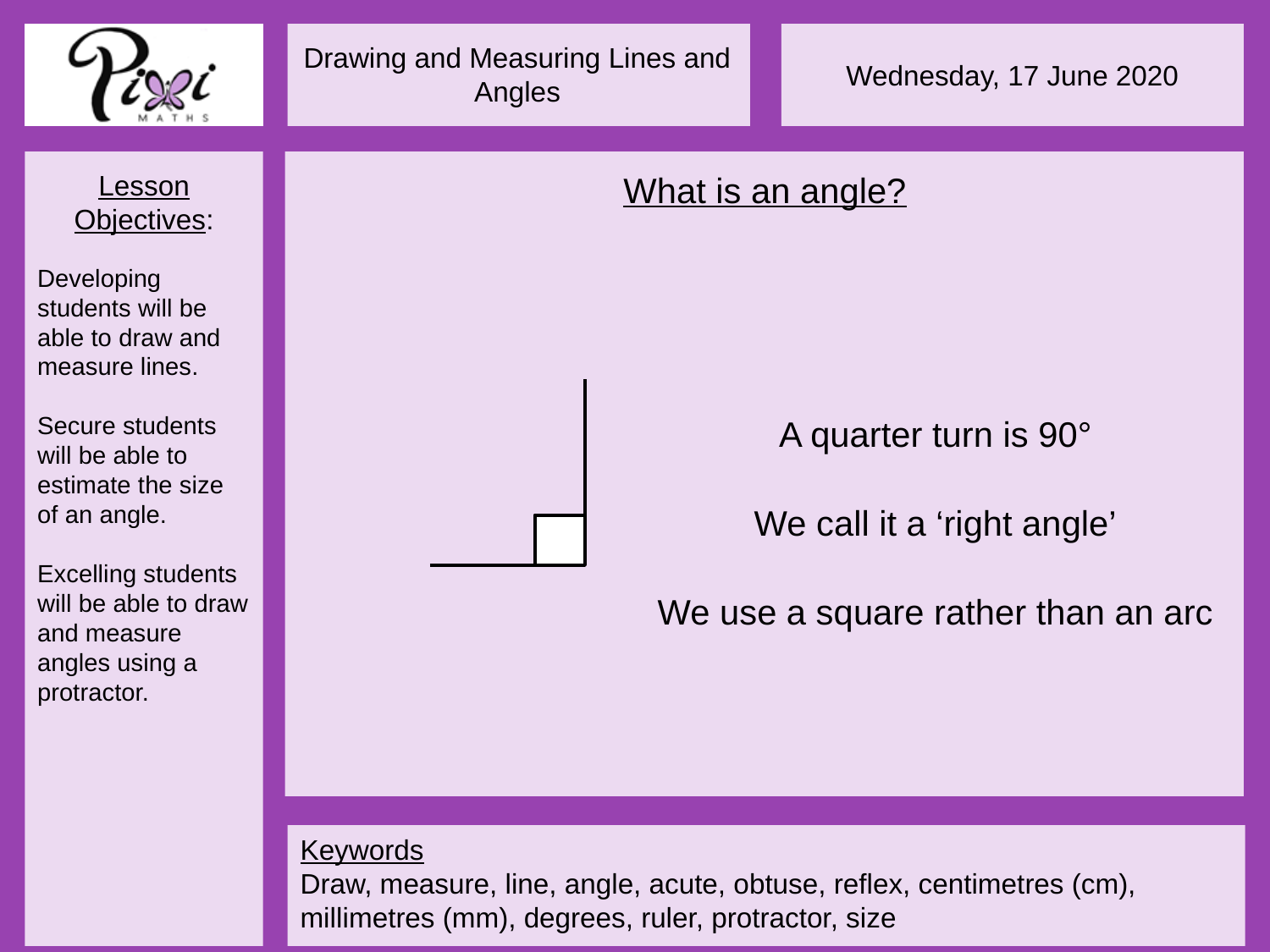

What is an angle?
A quarter turn is 90°
We call it a ‘right angle’

We use a square rather than an arc